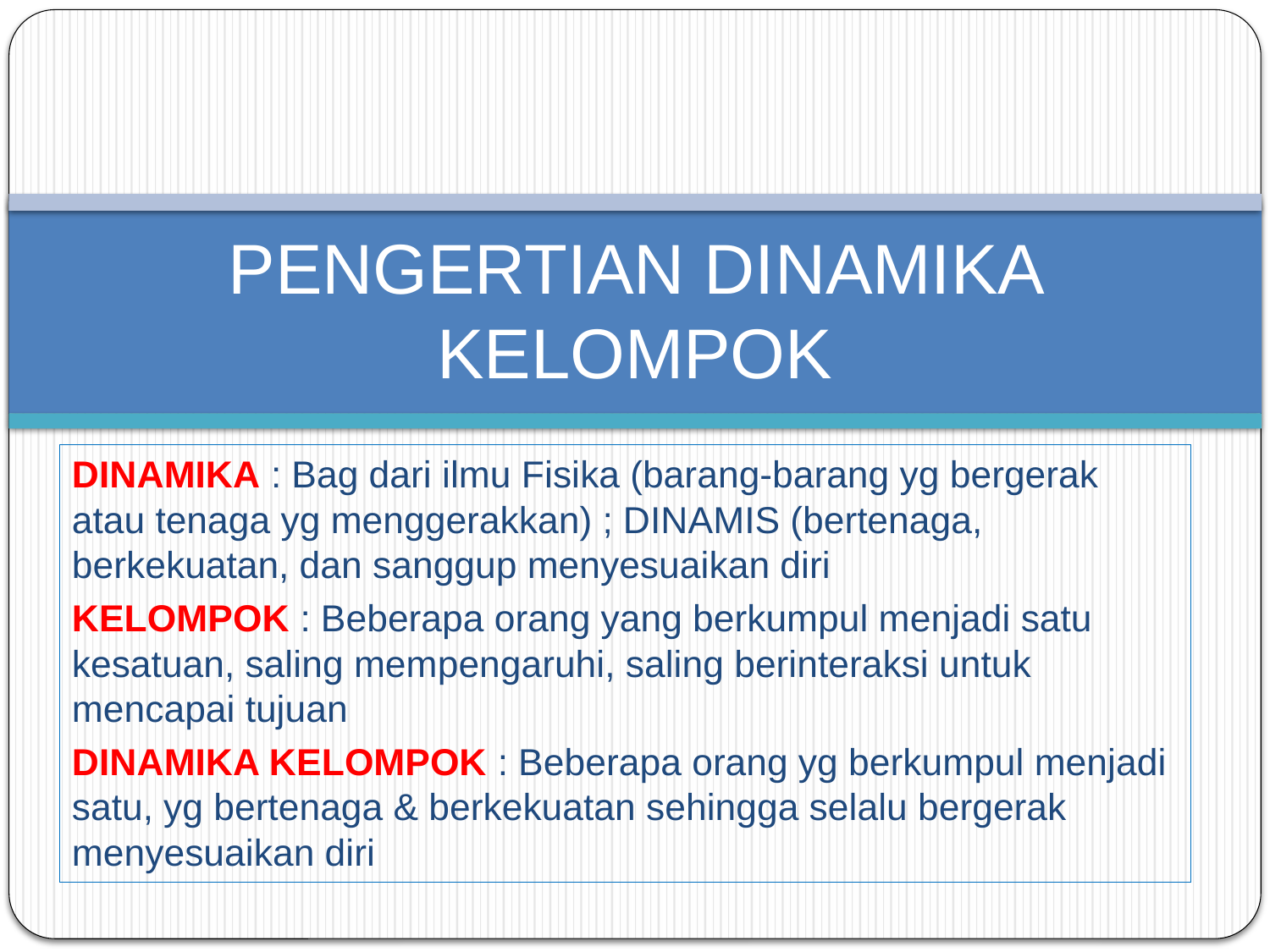

# PENGERTIAN DINAMIKA KELOMPOK
DINAMIKA : Bag dari ilmu Fisika (barang-barang yg bergerak atau tenaga yg menggerakkan) ; DINAMIS (bertenaga, berkekuatan, dan sanggup menyesuaikan diri
KELOMPOK : Beberapa orang yang berkumpul menjadi satu kesatuan, saling mempengaruhi, saling berinteraksi untuk mencapai tujuan
DINAMIKA KELOMPOK : Beberapa orang yg berkumpul menjadi satu, yg bertenaga & berkekuatan sehingga selalu bergerak menyesuaikan diri